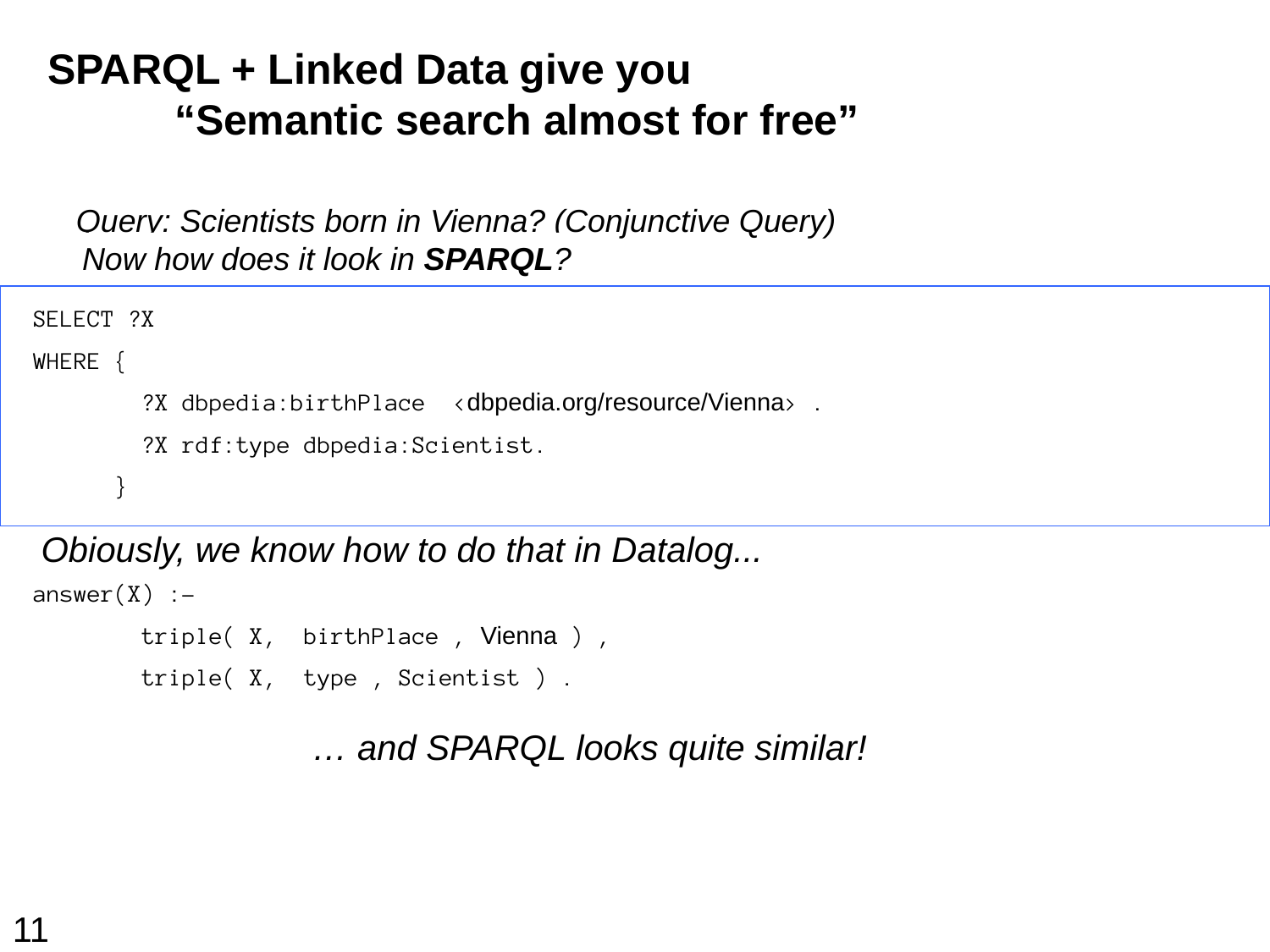

# SPARQL + Linked Data give you “Semantic search almost for free”
Query: Scientists born in Vienna? (Conjunctive Query)
 How’d we do it in SQL?

Now how does it look in SPARQL?

SELECT t1.s
FROM triple t1, triple t2
WHERE t1.s = t2.s  AND t1.p = dbpedia:birthPlace AND t1.o = Vienna
                   AND t2.p = rdf:type AND t2.o = dbpedia:Scientist

SELECT ?X
WHERE {
        ?X dbpedia:birthPlace  <dbpedia.org/resource/Vienna> .
        ?X rdf:type dbpedia:Scientist.
      }
Obiously, we know how to do that in Datalog...
answer(X) :-
        triple( X,  birthPlace , Vienna ) ,
        triple( X,  type , Scientist ) .

dbpedia:birthPlace
dbpedia.org/resource/Vienna
           ?X
rdf:type
dbpedia:Scientist
… and SPARQL looks quite similar!
11